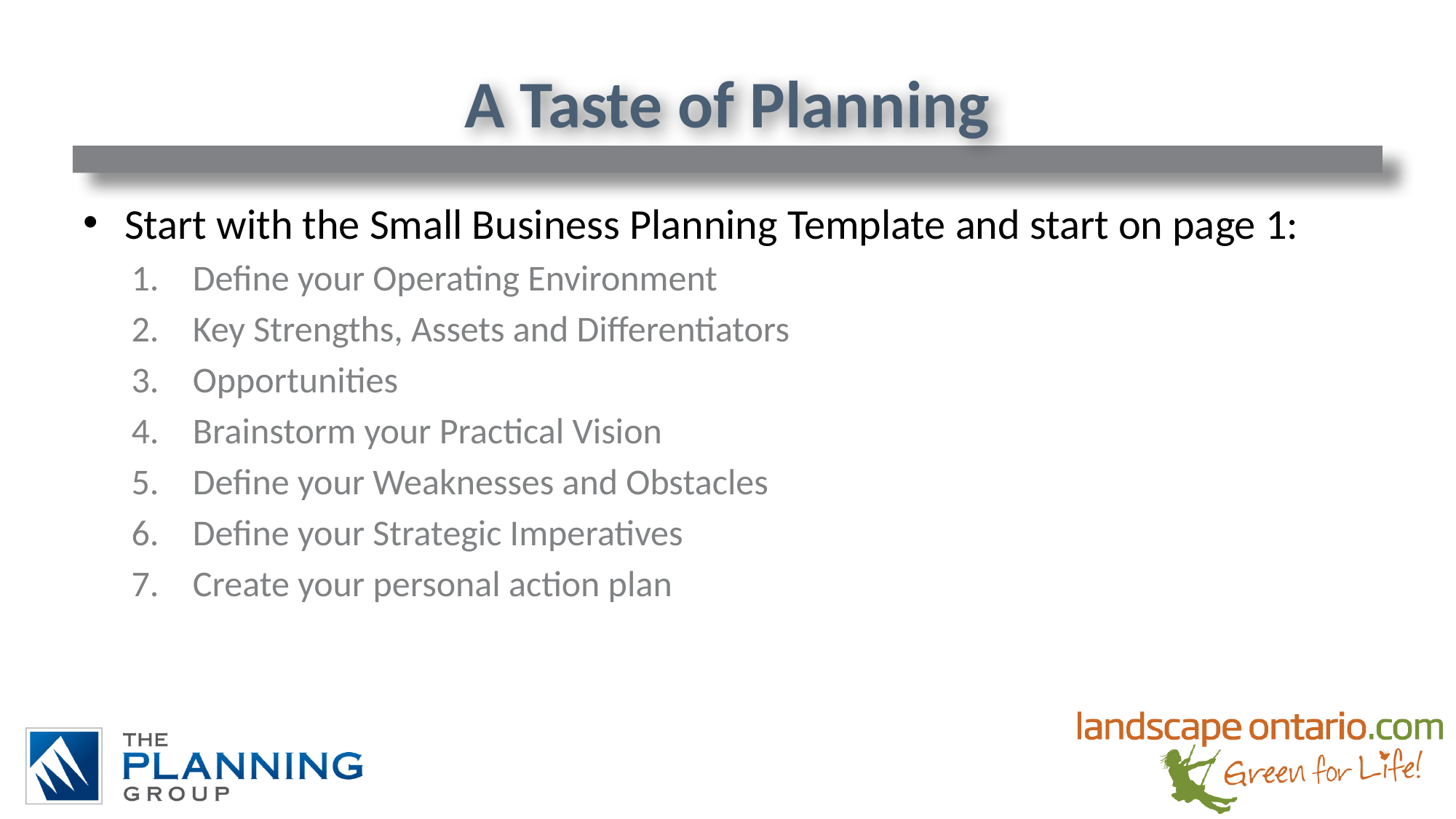

# A Taste of Planning
Start with the Small Business Planning Template and start on page 1:
Define your Operating Environment
Key Strengths, Assets and Differentiators
Opportunities
Brainstorm your Practical Vision
Define your Weaknesses and Obstacles
Define your Strategic Imperatives
Create your personal action plan